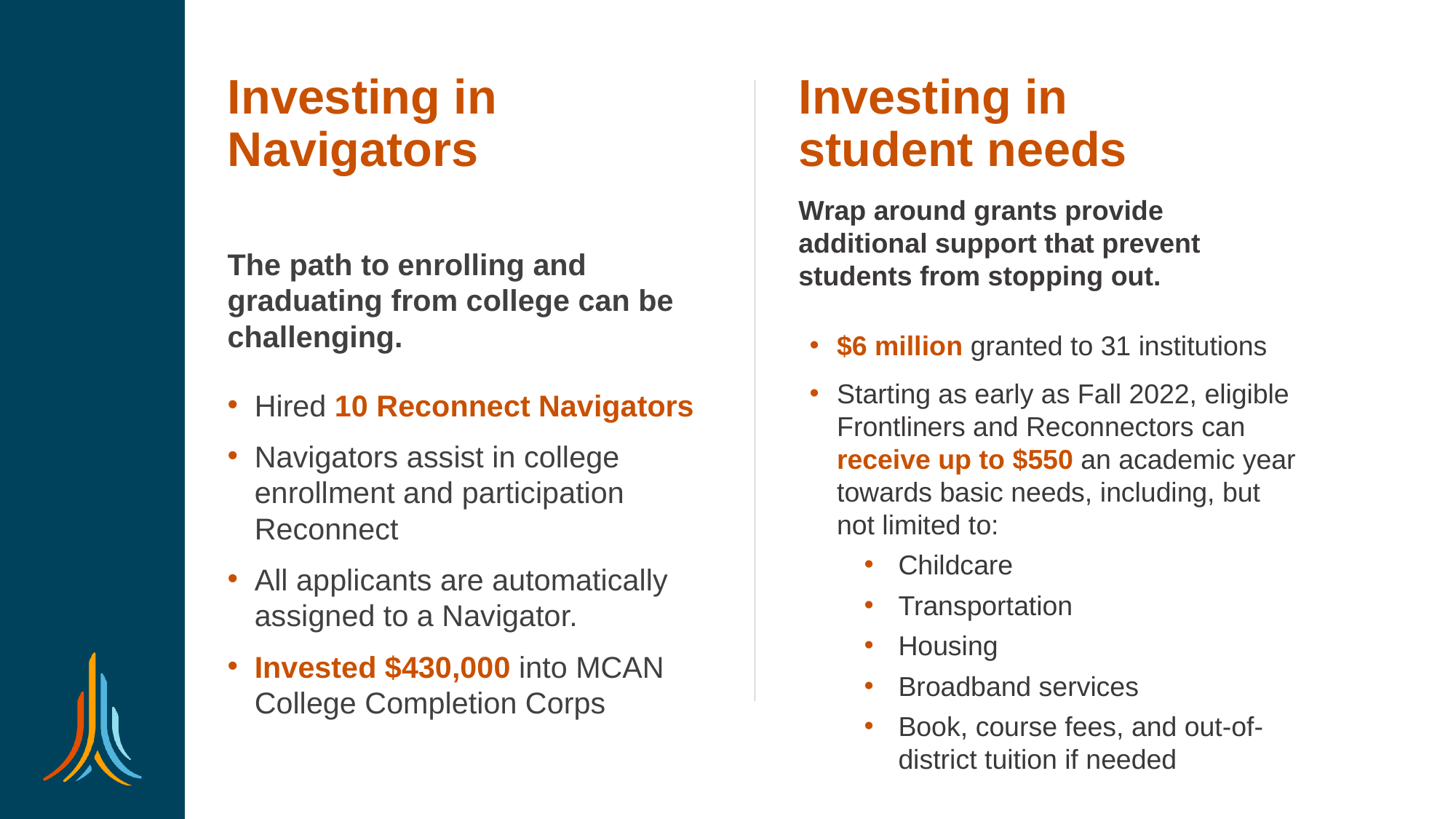

# Investing in Navigators
Investing in student needs
Wrap around grants provide additional support that prevent students from stopping out.
The path to enrolling and graduating from college can be challenging.
Hired 10 Reconnect Navigators
Navigators assist in college enrollment and participation Reconnect
All applicants are automatically assigned to a Navigator.
Invested $430,000 into MCAN College Completion Corps

$6 million granted to 31 institutions
Starting as early as Fall 2022, eligible Frontliners and Reconnectors can receive up to $550 an academic year towards basic needs, including, but not limited to:
Childcare
Transportation
Housing
Broadband services
Book, course fees, and out-of-district tuition if needed